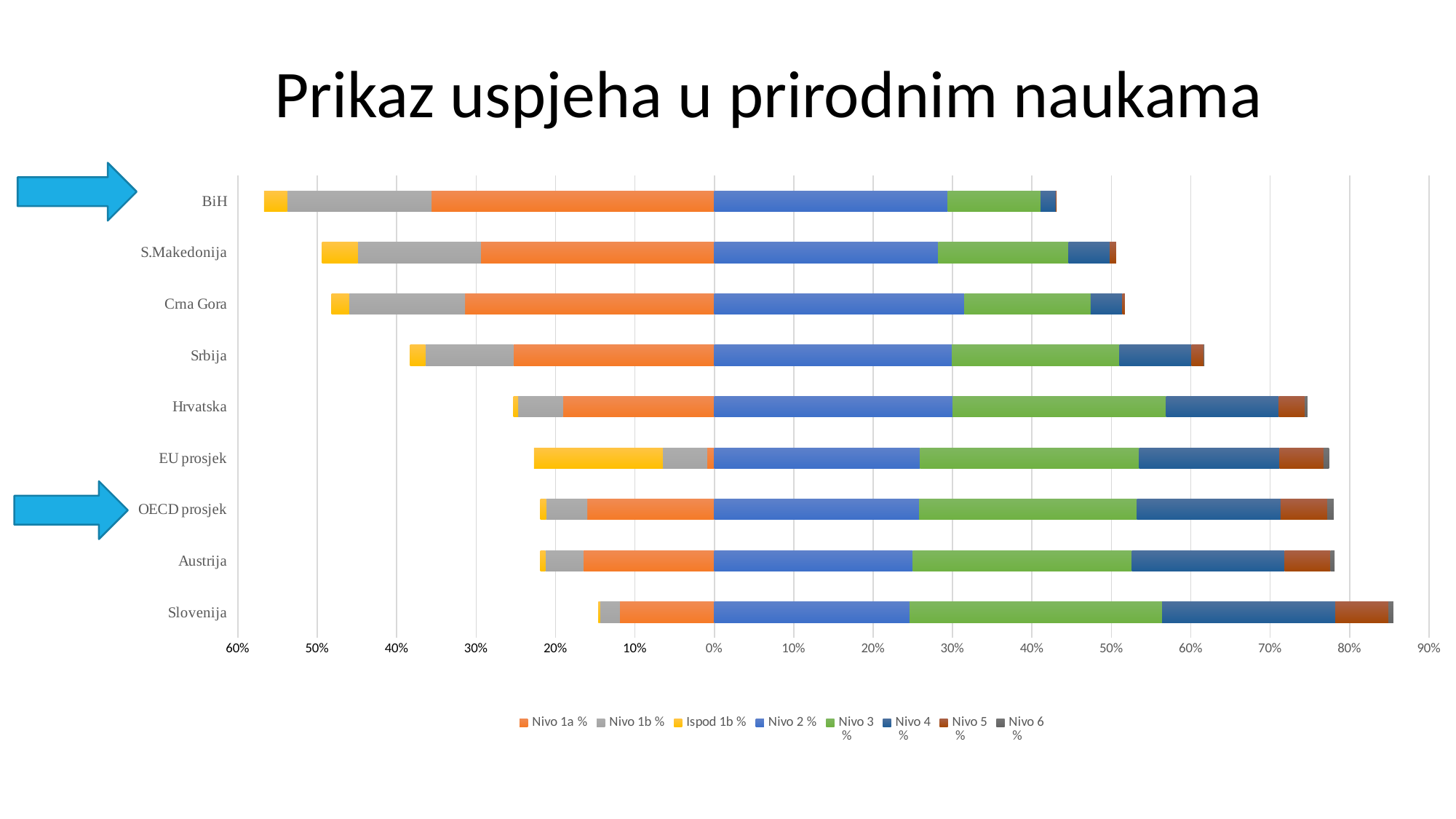

# Prikaz uspjeha u prirodnim naukama

[unsupported chart]